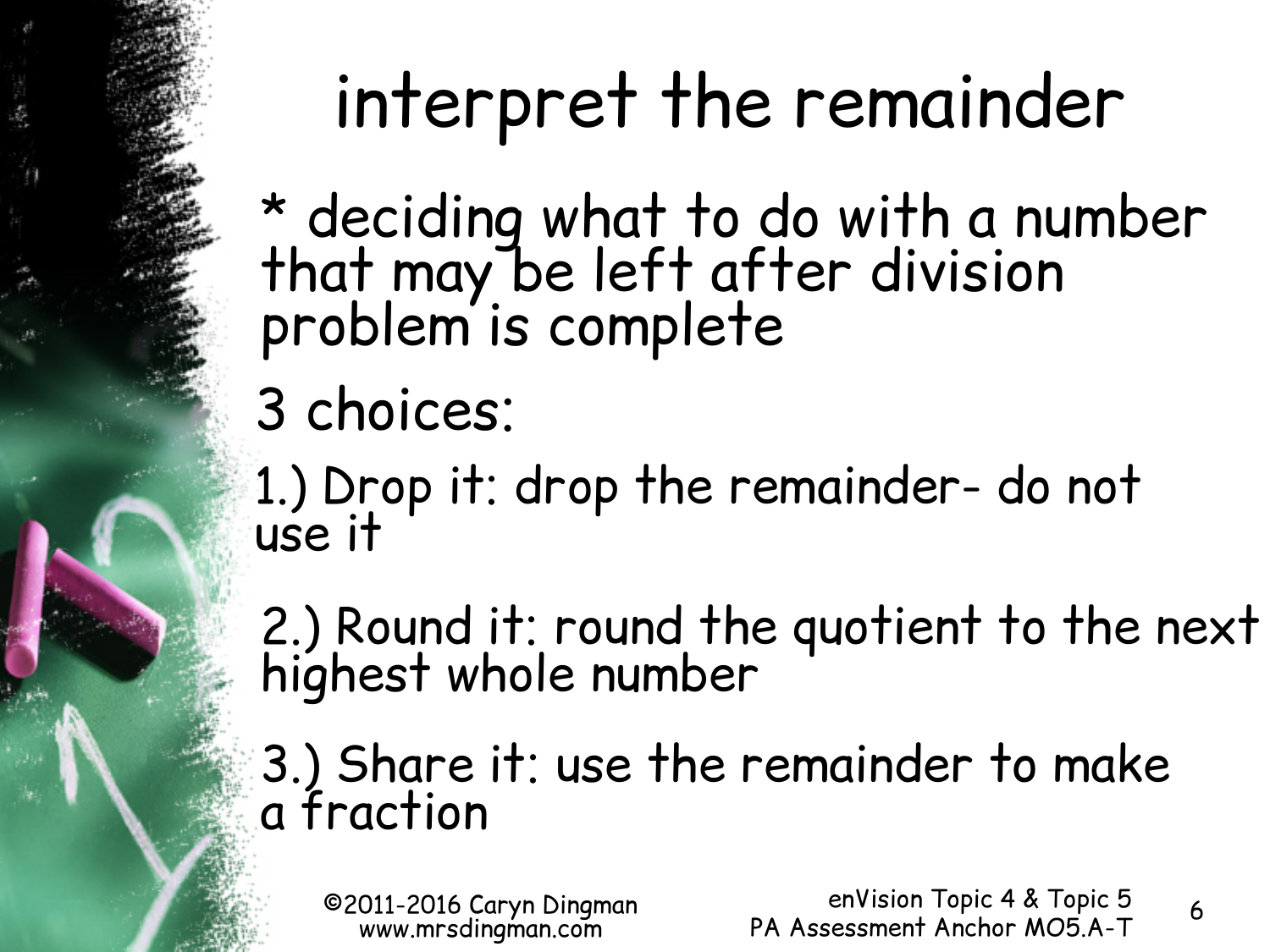

interpret the remainder
* deciding what to do with a number that may be left after division problem is complete
3 choices:
1.) Drop it: drop the remainder- do not use it
2.) Round it: round the quotient to the next highest whole number
3.) Share it: use the remainder to make a fraction
enVision Topic 4 & Topic 5
PA Assessment Anchor MO5.A-T
©2011-2016 Caryn Dingman www.mrsdingman.com
6